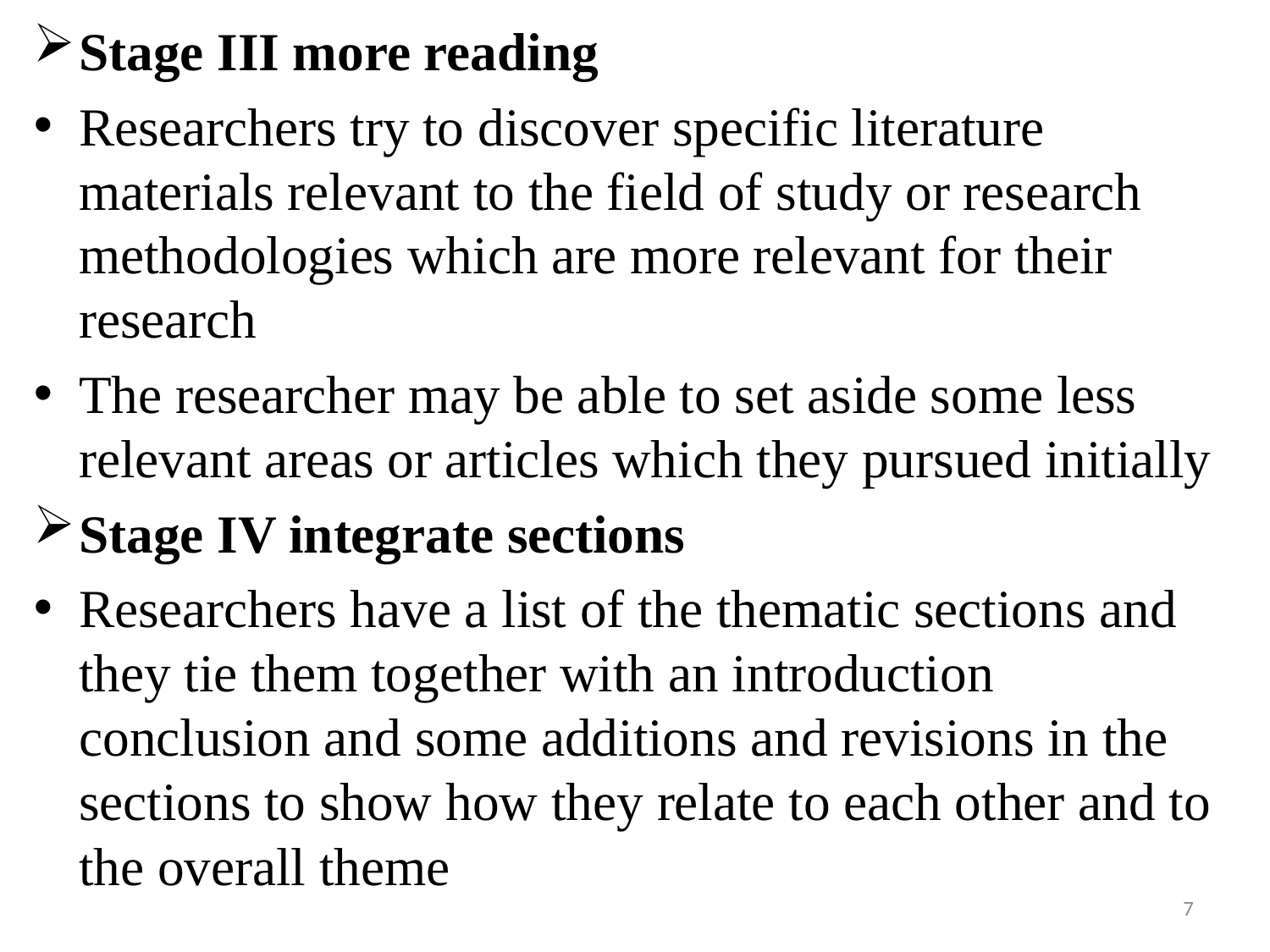

Stage III more reading
Researchers try to discover specific literature materials relevant to the field of study or research methodologies which are more relevant for their research
The researcher may be able to set aside some less relevant areas or articles which they pursued initially
Stage IV integrate sections
Researchers have a list of the thematic sections and they tie them together with an introduction conclusion and some additions and revisions in the sections to show how they relate to each other and to the overall theme
7